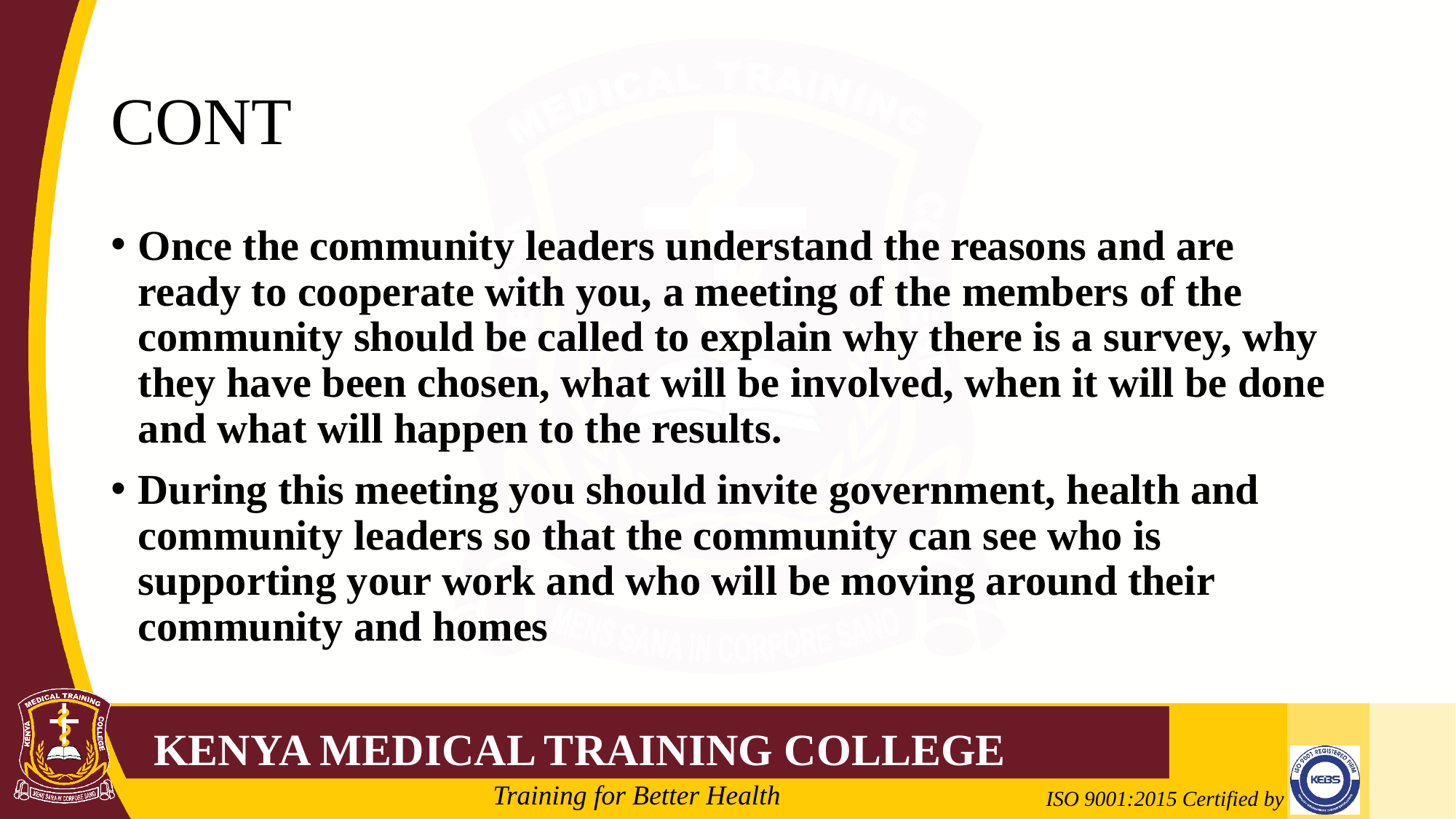

# CONT
Once the community leaders understand the reasons and are ready to cooperate with you, a meeting of the members of the community should be called to explain why there is a survey, why they have been chosen, what will be involved, when it will be done and what will happen to the results.
During this meeting you should invite government, health and community leaders so that the community can see who is supporting your work and who will be moving around their community and homes